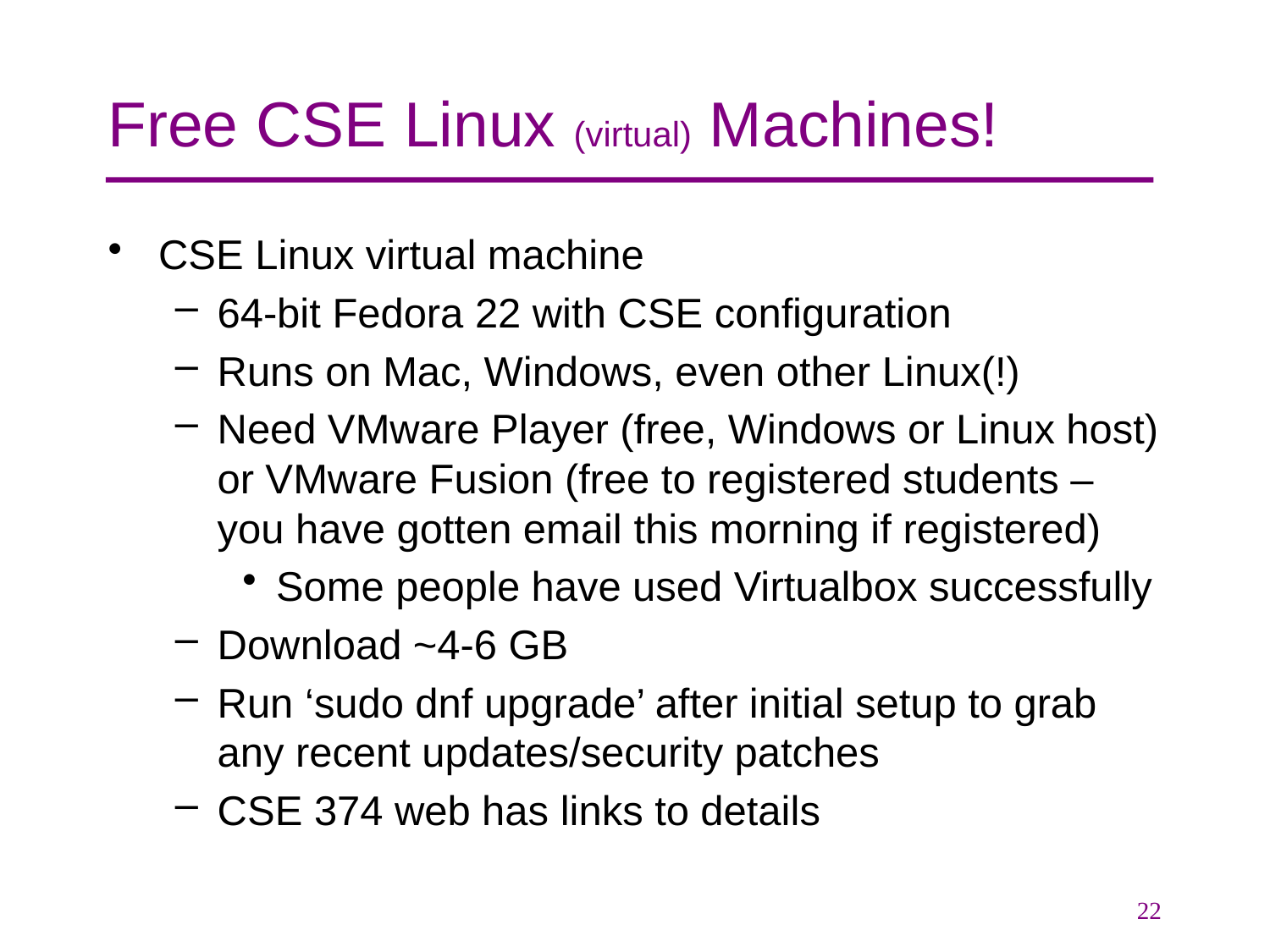

# Free CSE Linux (virtual) Machines!
CSE Linux virtual machine
64-bit Fedora 22 with CSE configuration
Runs on Mac, Windows, even other Linux(!)
Need VMware Player (free, Windows or Linux host) or VMware Fusion (free to registered students – you have gotten email this morning if registered)
Some people have used Virtualbox successfully
Download ~4-6 GB
Run ‘sudo dnf upgrade’ after initial setup to grab any recent updates/security patches
CSE 374 web has links to details
22